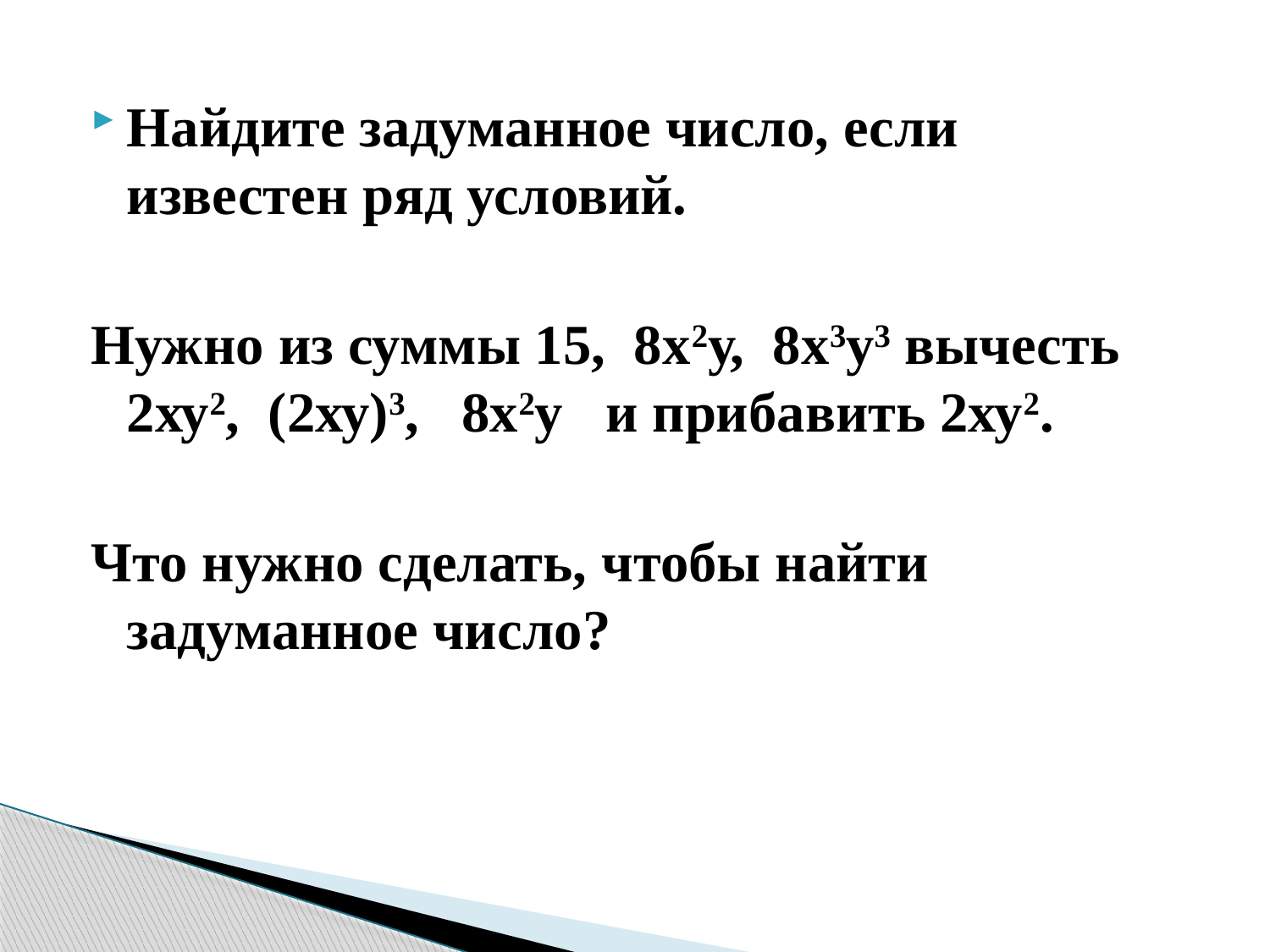

Найдите задуманное число, если известен ряд условий.

Нужно из суммы 15,  8х2у,  8х3у3 вычесть 2ху2,  (2ху)3,   8х2у   и прибавить 2ху2.

Что нужно сделать, чтобы найти задуманное число?